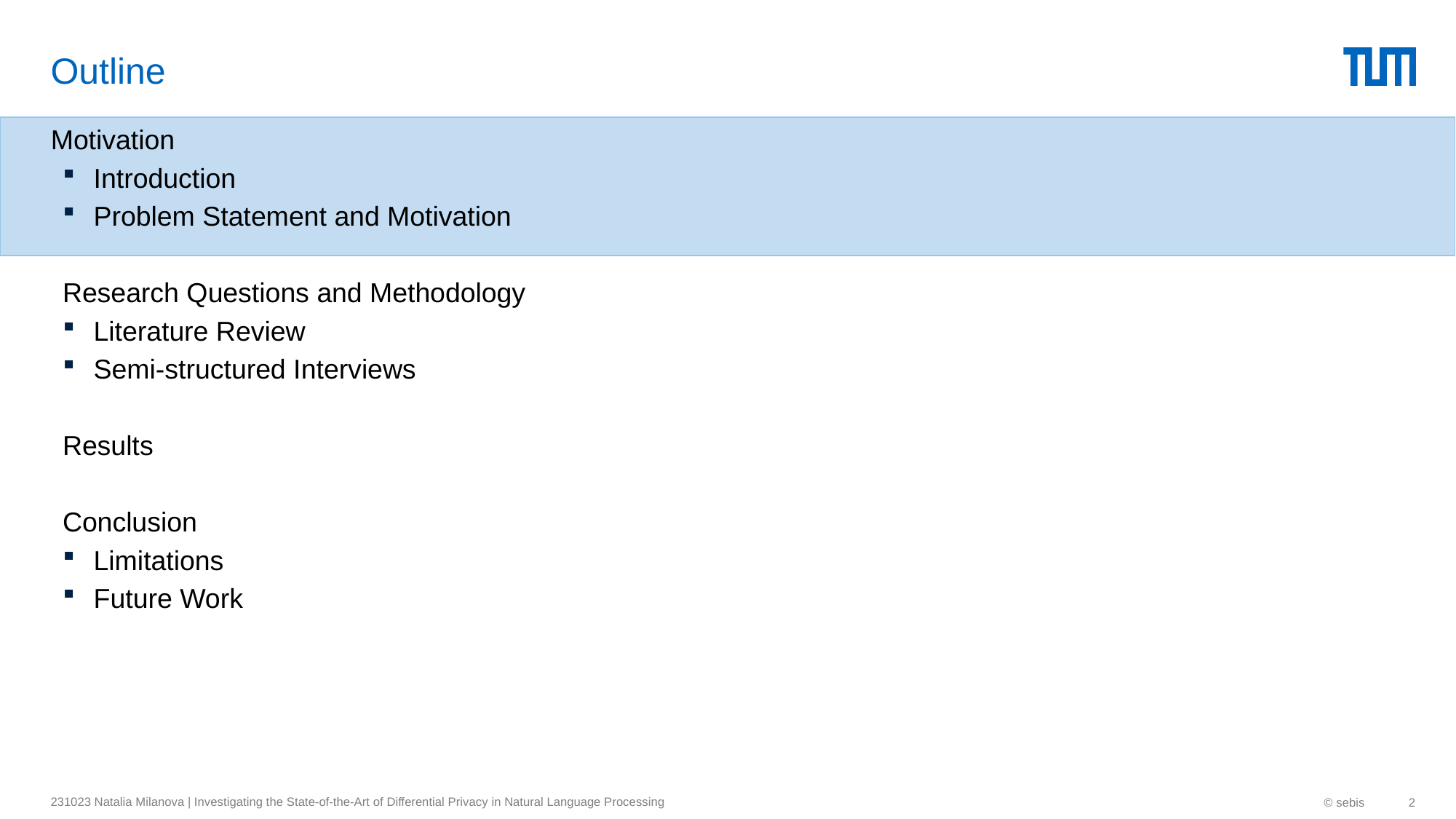

# Outline

Motivation
Introduction
Problem Statement and Motivation

Research Questions and Methodology
Literature Review
Semi-structured Interviews

Results

Conclusion
Limitations
Future Work

231023 Natalia Milanova | Investigating the State-of-the-Art of Differential Privacy in Natural Language Processing
© sebis
2